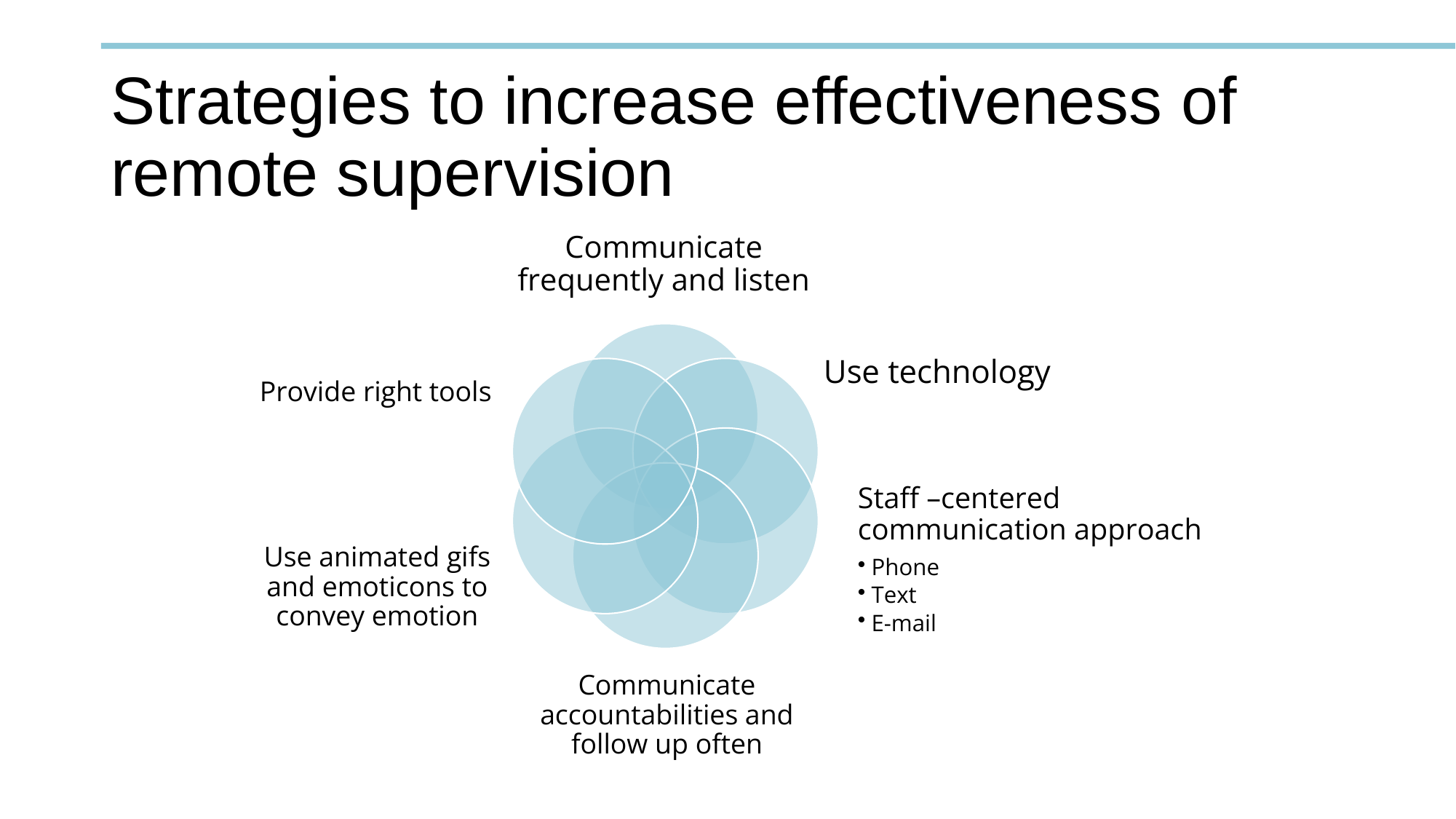

# Strategies to increase effectiveness of remote supervision
Communicate frequently and listen
Use technology
Staff –centered
communication approach
Phone
Text
E-mail
Communicate accountabilities and follow up often
Use animated gifs and emoticons to convey emotion
Provide right tools